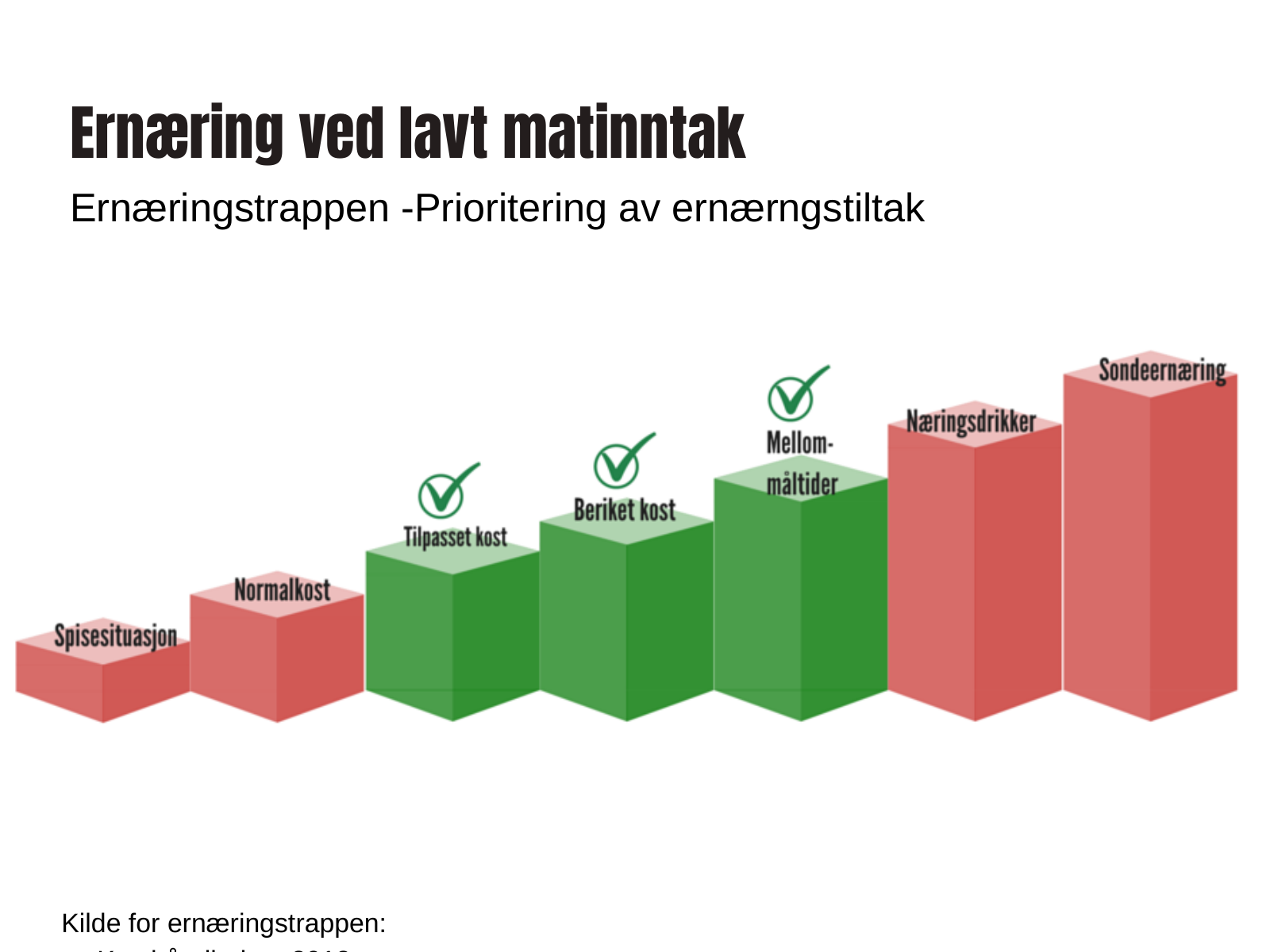

Ernæring ved lavt matinntak
Ernæringstrappen -Prioritering av ernærngstiltak

Kilde for ernæringstrappen: Kosthåndboken 2012